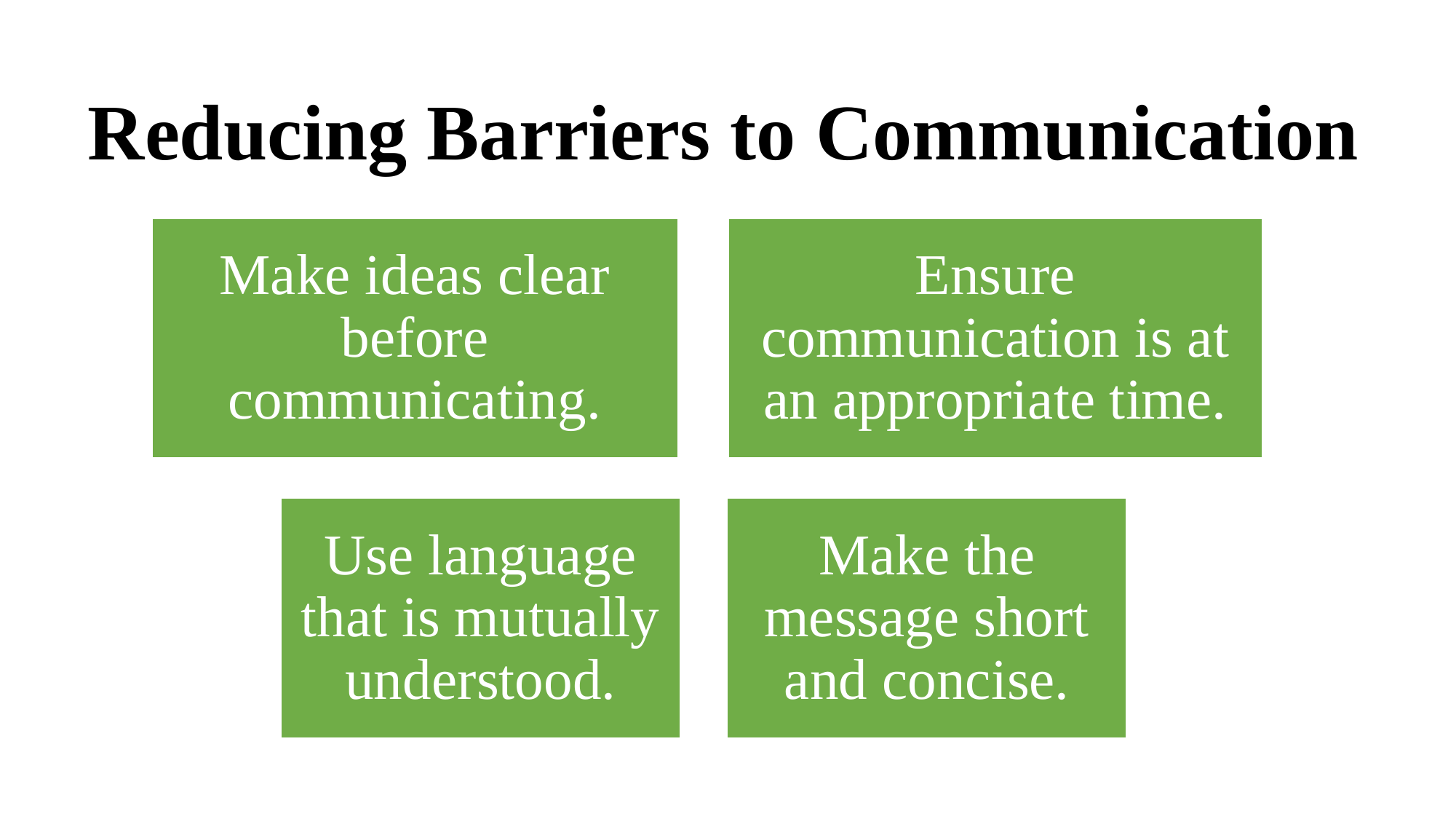

# Reducing Barriers to Communication
Make ideas clear before communicating.
Ensure communication is at an appropriate time.
Use language that is mutually understood.
Make the message short and concise.